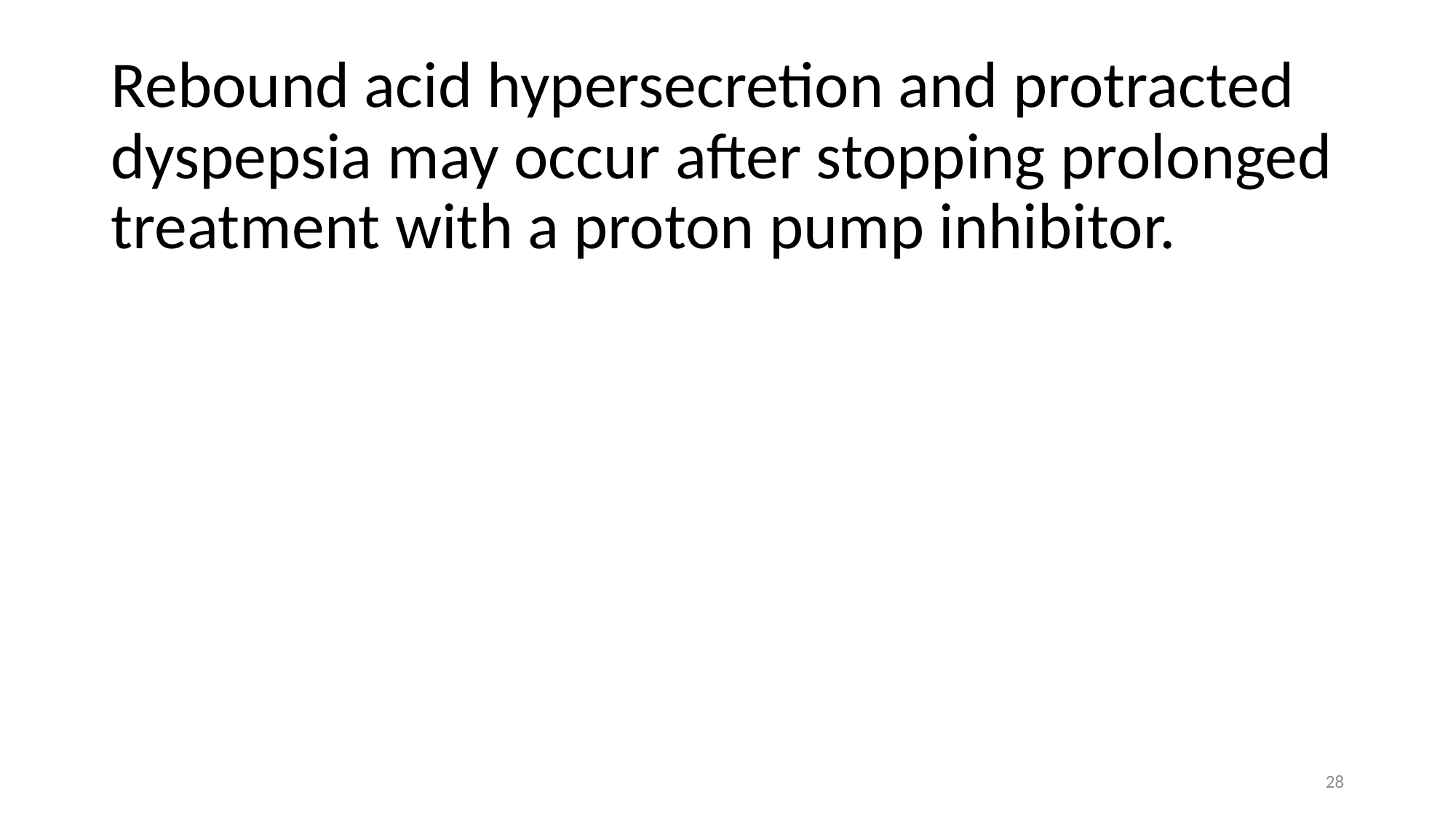

# Rebound acid hypersecretion and protracted dyspepsia may occur after stopping prolonged treatment with a proton pump inhibitor.

28